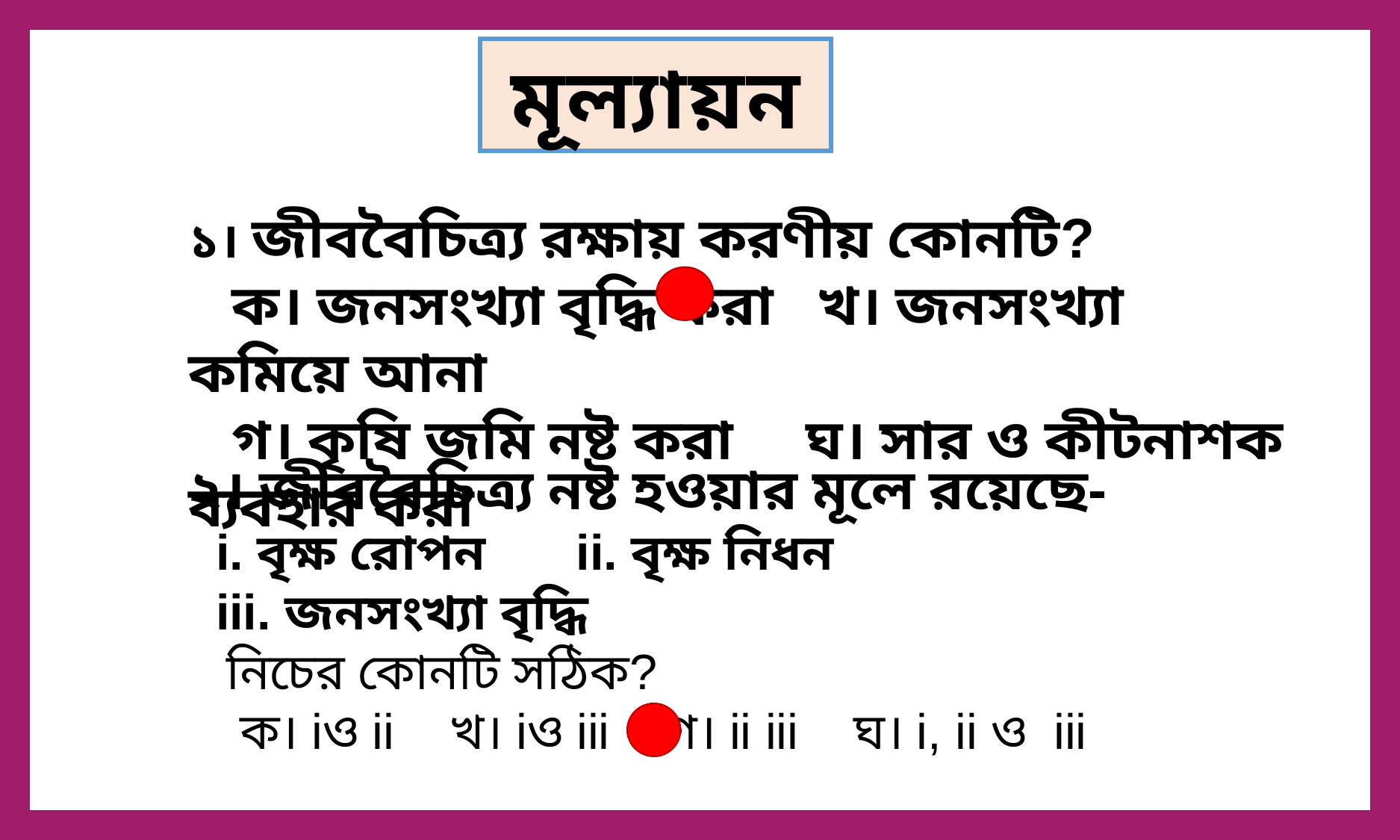

মূল্যায়ন
১। জীববৈচিত্র্য রক্ষায় করণীয় কোনটি?
   ক। জনসংখ্যা বৃদ্ধি করা   খ। জনসংখ্যা কমিয়ে আনা
   গ। কৃষি জমি নষ্ট করা     ঘ। সার ও কীটনাশক ব্যবহার করা

২। জীববৈচিত্র্য নষ্ট হওয়ার মূলে রয়েছে-
  i. বৃক্ষ রোপন       ii. বৃক্ষ নিধন
  iii. জনসংখ্যা বৃদ্ধি
   নিচের কোনটি সঠিক?
    ক। iও ii    খ। iও iii    গ। ii iii    ঘ। i, ii ও  iii